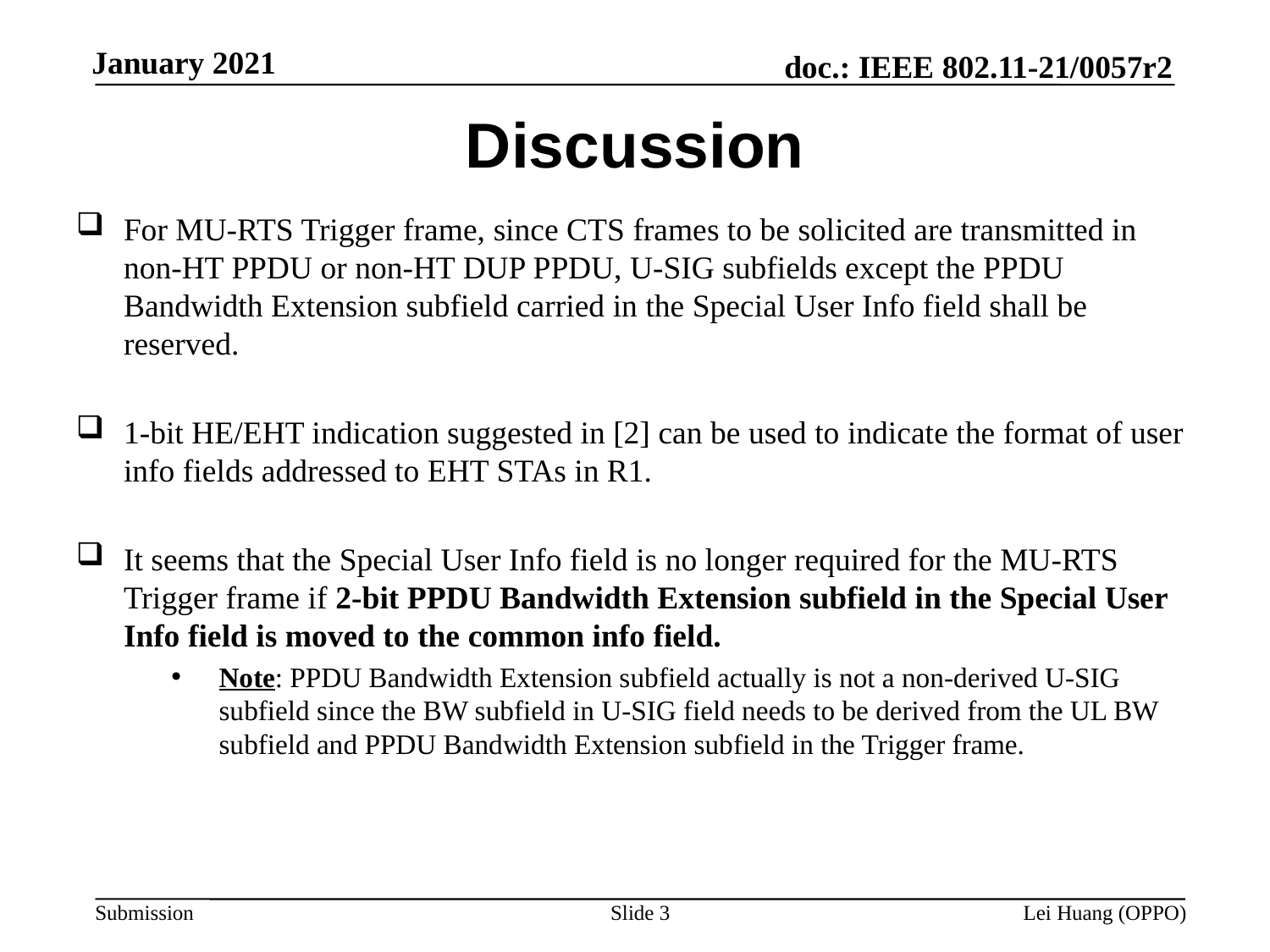

# Discussion
For MU-RTS Trigger frame, since CTS frames to be solicited are transmitted in non-HT PPDU or non-HT DUP PPDU, U-SIG subfields except the PPDU Bandwidth Extension subfield carried in the Special User Info field shall be reserved.

1-bit HE/EHT indication suggested in [2] can be used to indicate the format of user info fields addressed to EHT STAs in R1.

It seems that the Special User Info field is no longer required for the MU-RTS Trigger frame if 2-bit PPDU Bandwidth Extension subfield in the Special User Info field is moved to the common info field.
Note: PPDU Bandwidth Extension subfield actually is not a non-derived U-SIG subfield since the BW subfield in U-SIG field needs to be derived from the UL BW subfield and PPDU Bandwidth Extension subfield in the Trigger frame.

Slide 3
Lei Huang (OPPO)